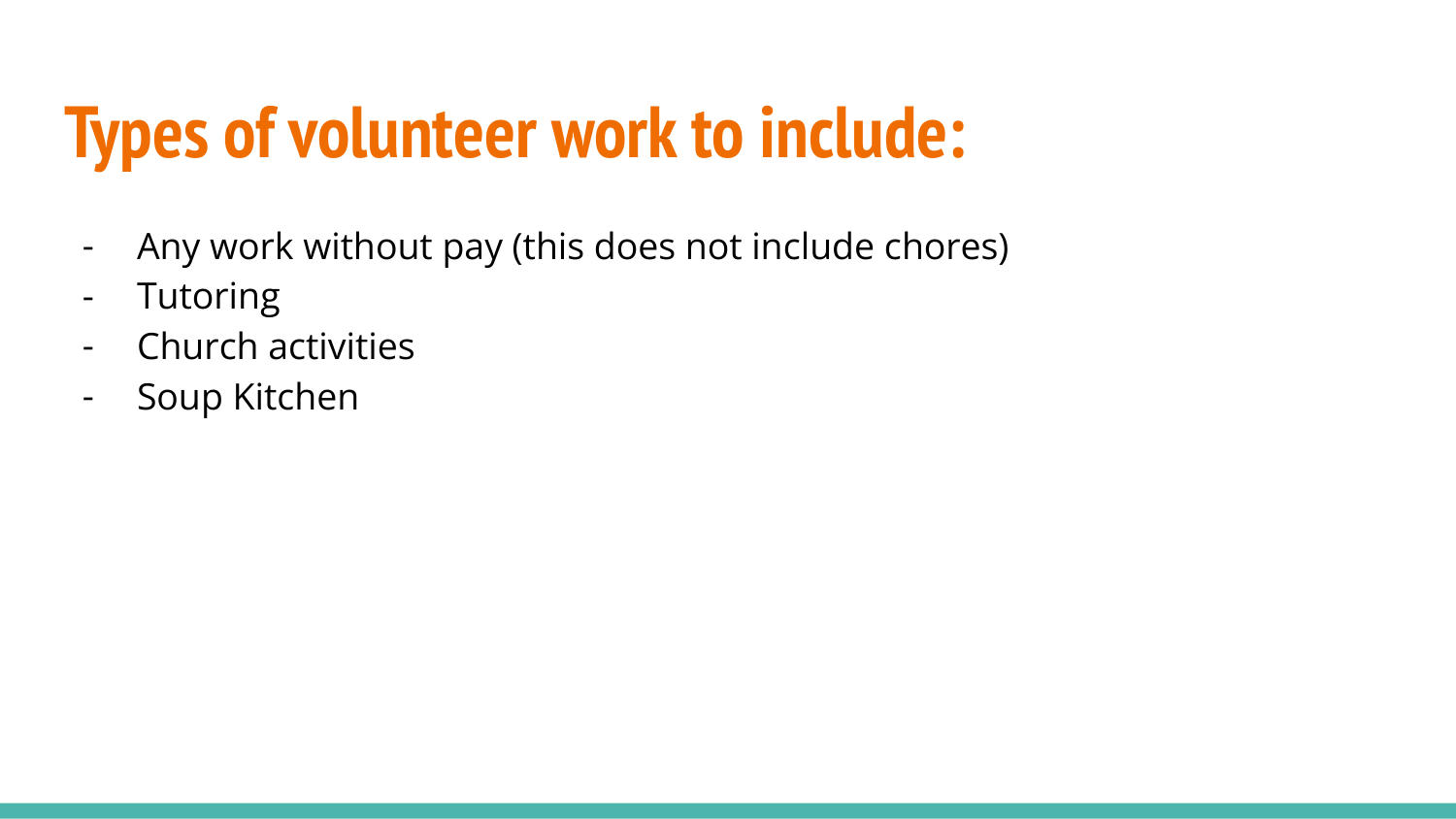

# Types of volunteer work to include:
Any work without pay (this does not include chores)
Tutoring
Church activities
Soup Kitchen